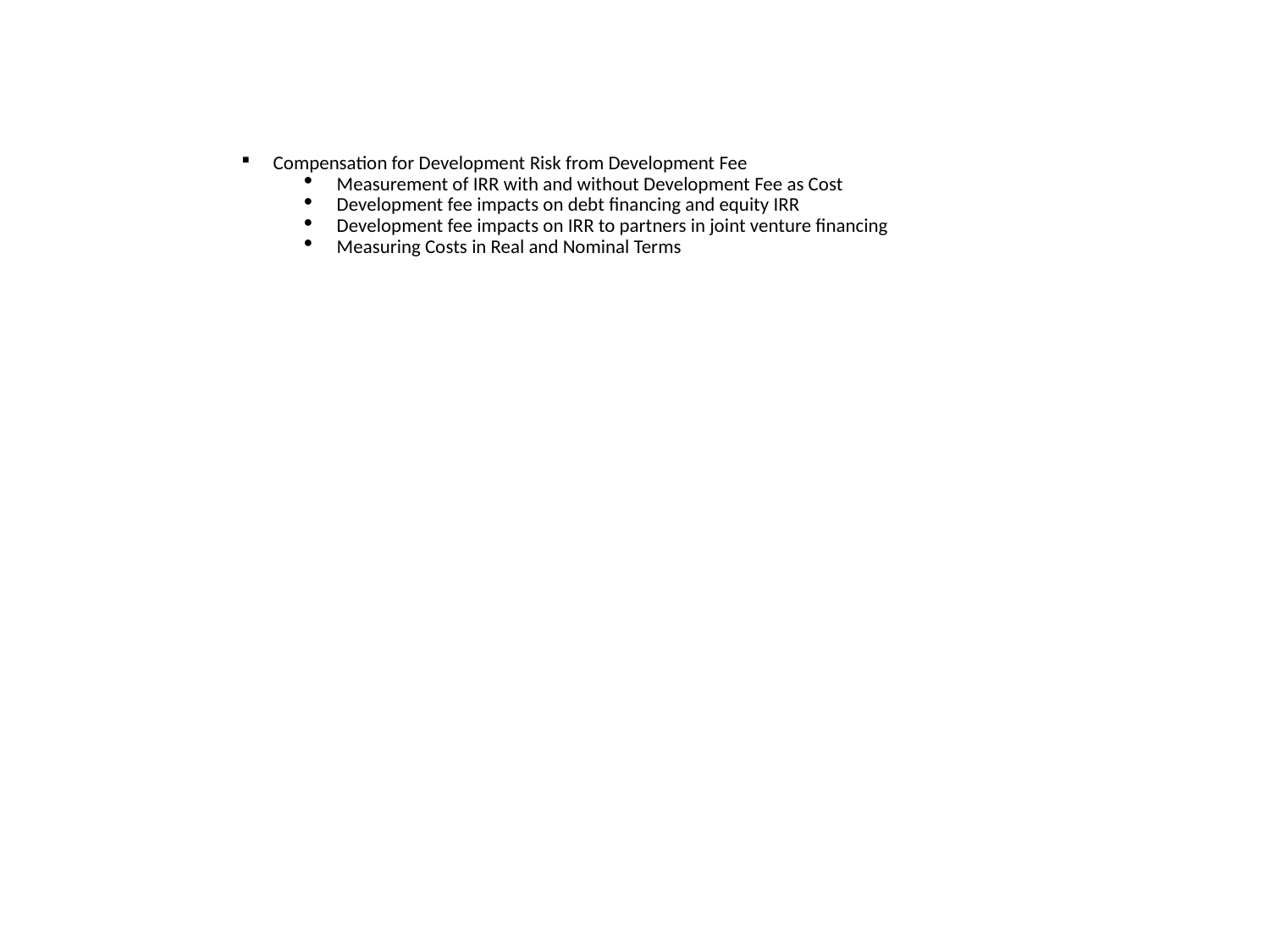

#
Compensation for Development Risk from Development Fee
Measurement of IRR with and without Development Fee as Cost
Development fee impacts on debt financing and equity IRR
Development fee impacts on IRR to partners in joint venture financing
Measuring Costs in Real and Nominal Terms